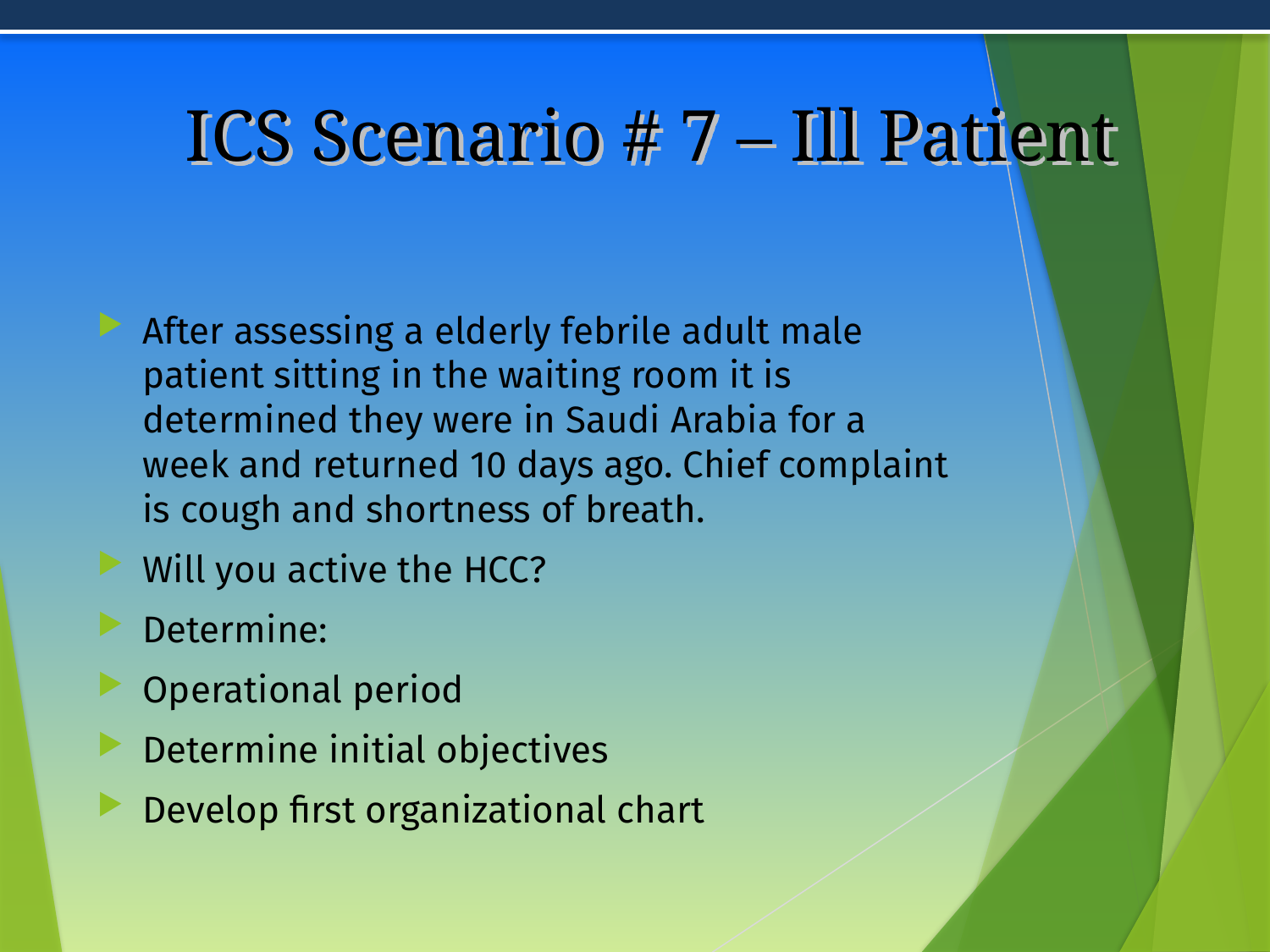

# ICS Scenario # 7 – Ill Patient
After assessing a elderly febrile adult male patient sitting in the waiting room it is determined they were in Saudi Arabia for a week and returned 10 days ago. Chief complaint is cough and shortness of breath.
Will you active the HCC?
Determine:
Operational period
Determine initial objectives
Develop first organizational chart